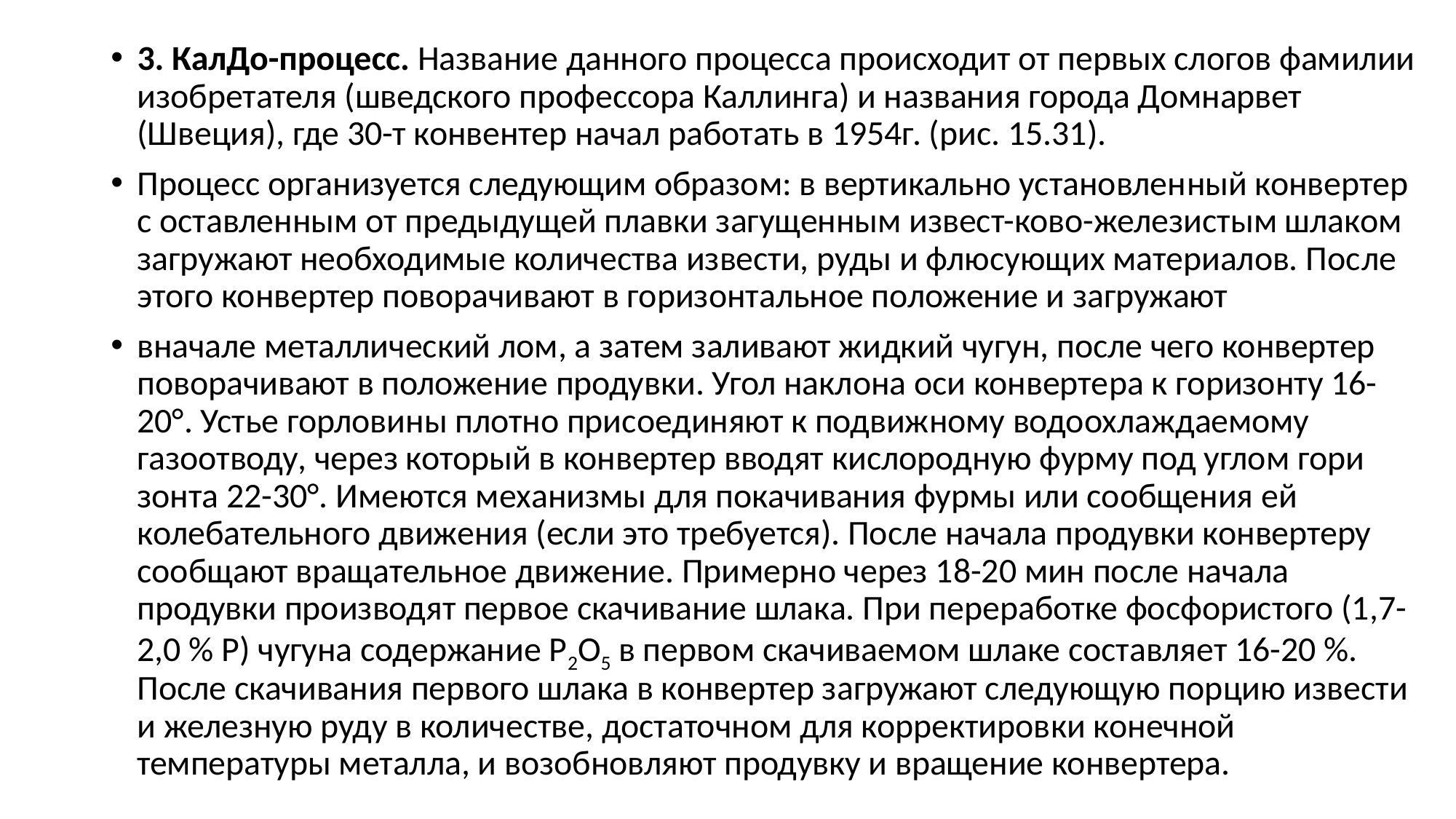

3. КалДо-процесс. Название данного процесса происходит от пер­вых слогов фамилии изобретателя (шведского профессора Каллинга) и названия города Домнарвет (Швеция), где 30-т конвентер начал работать в 1954г. (рис. 15.31).
Процесс организуется следующим образом: в вертикально установлен­ный конвертер с оставленным от пре­дыдущей плавки загущенным извест-ково-железистым шлаком загружают необходимые количества извести, руды и флюсующих материалов. Пос­ле этого конвертер поворачивают в го­ризонтальное положение и загружают
вначале металлический лом, а затем заливают жидкий чугун, после чего конвертер поворачивают в положение продувки. Угол наклона оси конверте­ра к горизонту 16-20°. Устье горлови­ны плотно присоединяют к подвиж­ному водоохлаждаемому газоотводу, через который в конвертер вводят кислородную фурму под углом гори­зонта 22-30°. Имеются механизмы для покачивания фурмы или сообщения ей колебательного движения (если это требуется). После начала продувки конвертеру сообщают вращательное движение. Примерно через 18-20 мин после начала продувки производят первое скачивание шлака. При пере­работке фосфористого (1,7-2,0 % Р) чугуна содержание Р2О5 в первом ска­чиваемом шлаке составляет 16-20 %. После скачивания первого шлака в конвертер загружают следующую пор­цию извести и железную руду в коли­честве, достаточном для корректиров­ки конечной температуры металла, и возобновляют продувку и вращение конвертера.